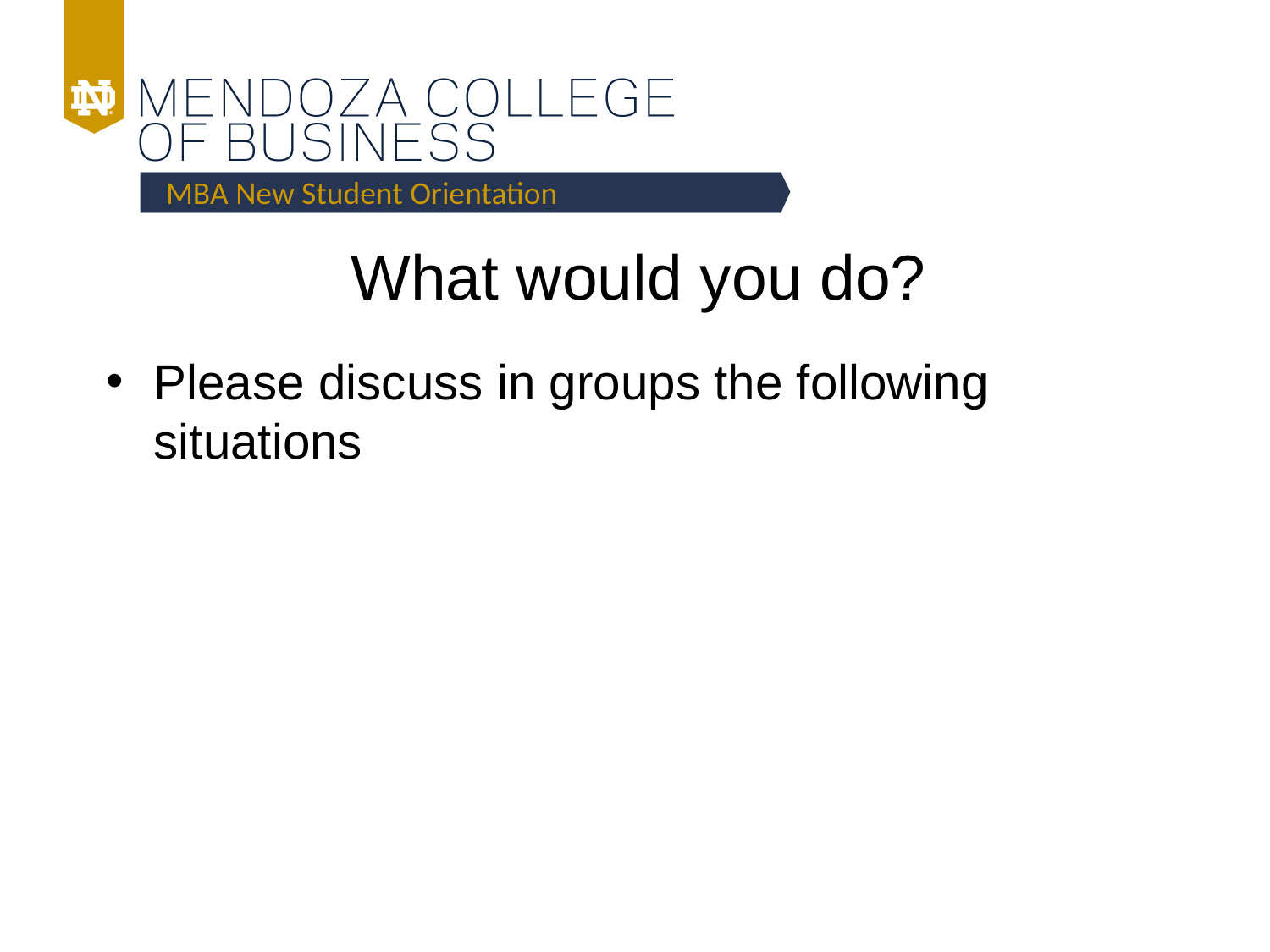

MBA New Student Orientation
# What would you do?
Please discuss in groups the following situations